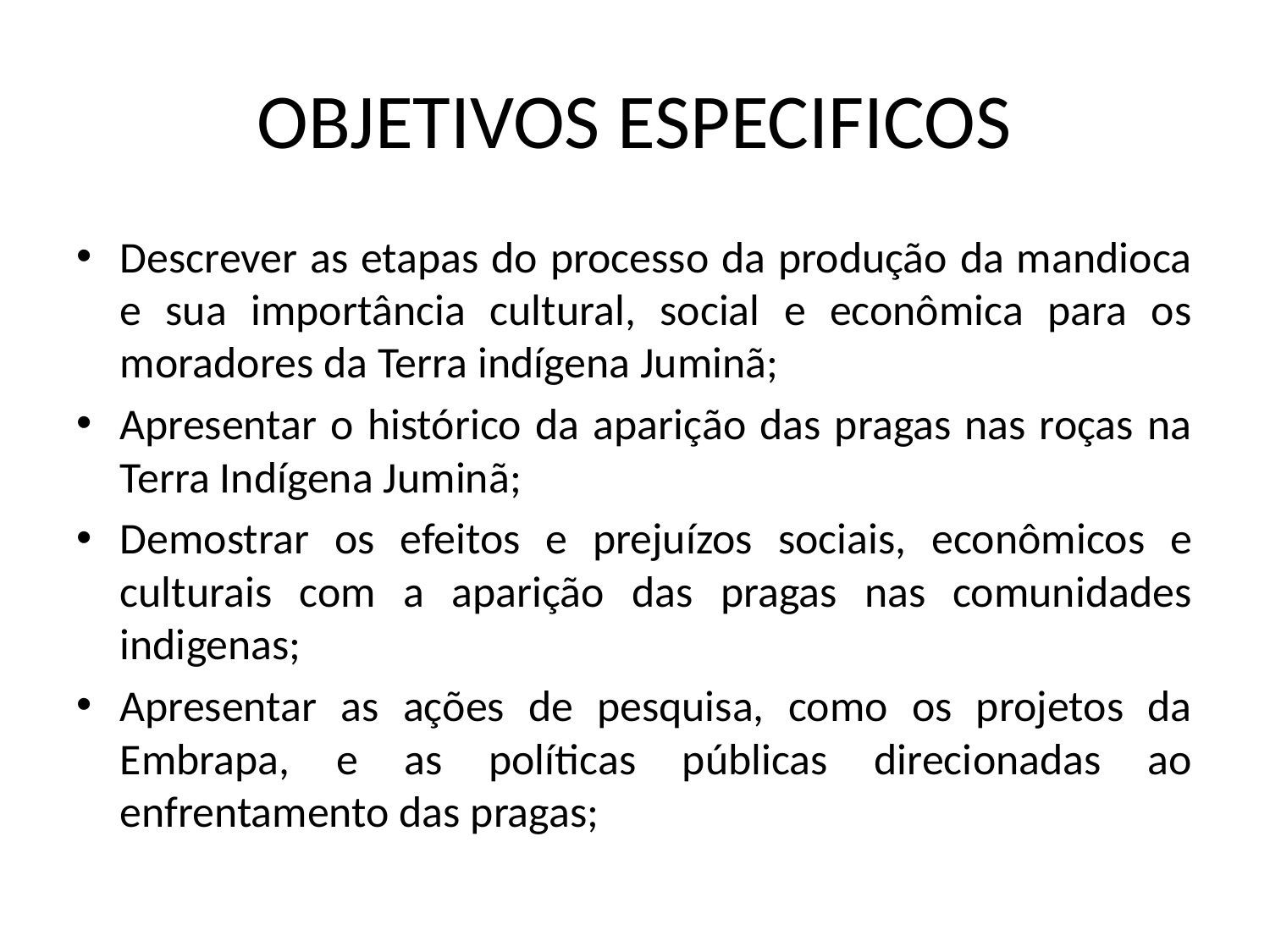

# OBJETIVOS ESPECIFICOS
Descrever as etapas do processo da produção da mandioca e sua importância cultural, social e econômica para os moradores da Terra indígena Juminã;
Apresentar o histórico da aparição das pragas nas roças na Terra Indígena Juminã;
Demostrar os efeitos e prejuízos sociais, econômicos e culturais com a aparição das pragas nas comunidades indigenas;
Apresentar as ações de pesquisa, como os projetos da Embrapa, e as políticas públicas direcionadas ao enfrentamento das pragas;